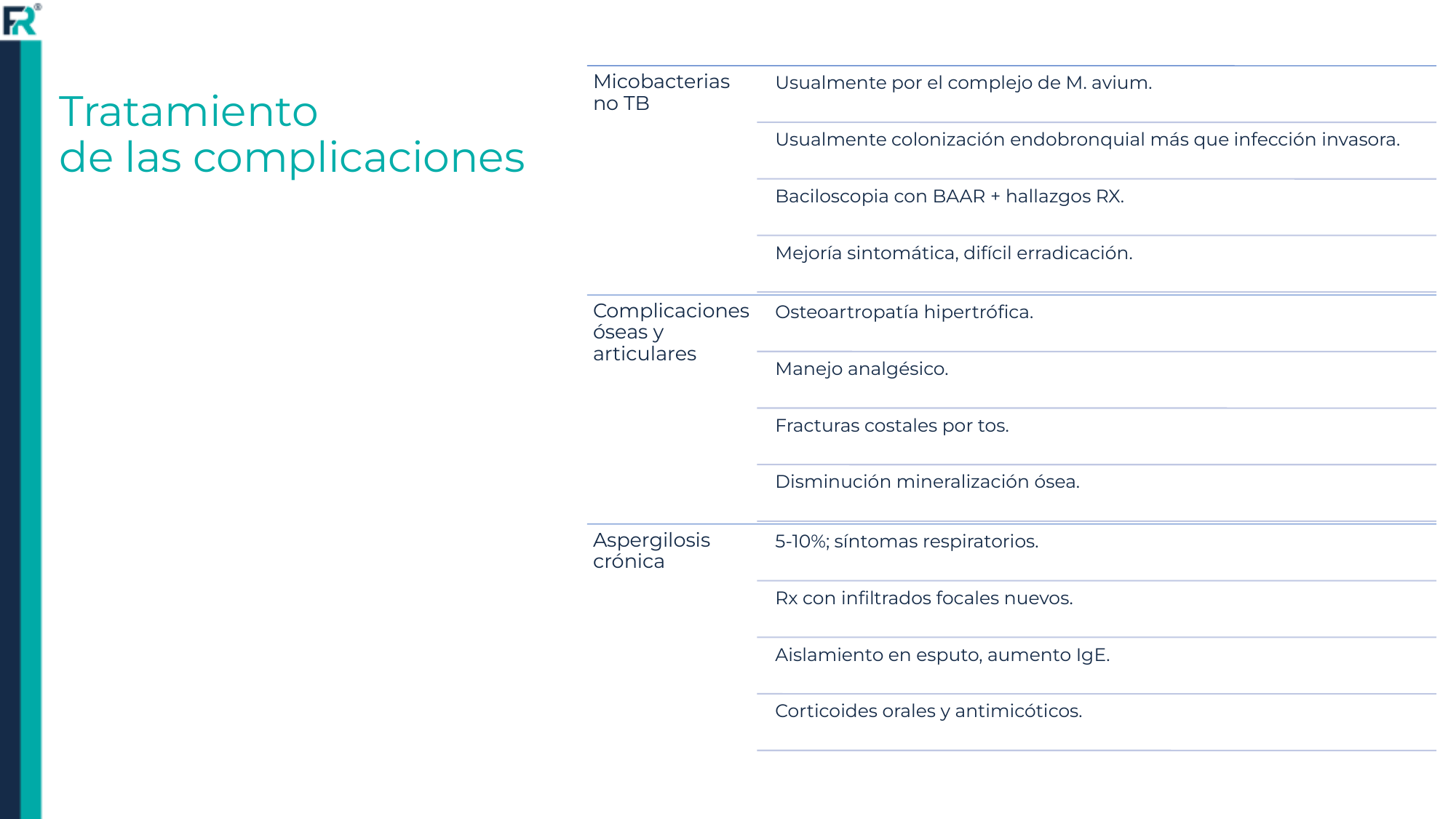

# Tratamiento de las complicaciones
Micobacterias no TB
Usualmente por el complejo de M. avium.
Usualmente colonización endobronquial más que infección invasora.
Baciloscopia con BAAR + hallazgos RX.
Mejoría sintomática, difícil erradicación.
Complicaciones óseas y articulares
Osteoartropatía hipertrófica.
Manejo analgésico.
Fracturas costales por tos.
Disminución mineralización ósea.
Aspergilosis crónica
5-10%; síntomas respiratorios.
Rx con infiltrados focales nuevos.
Aislamiento en esputo, aumento IgE.
Corticoides orales y antimicóticos.